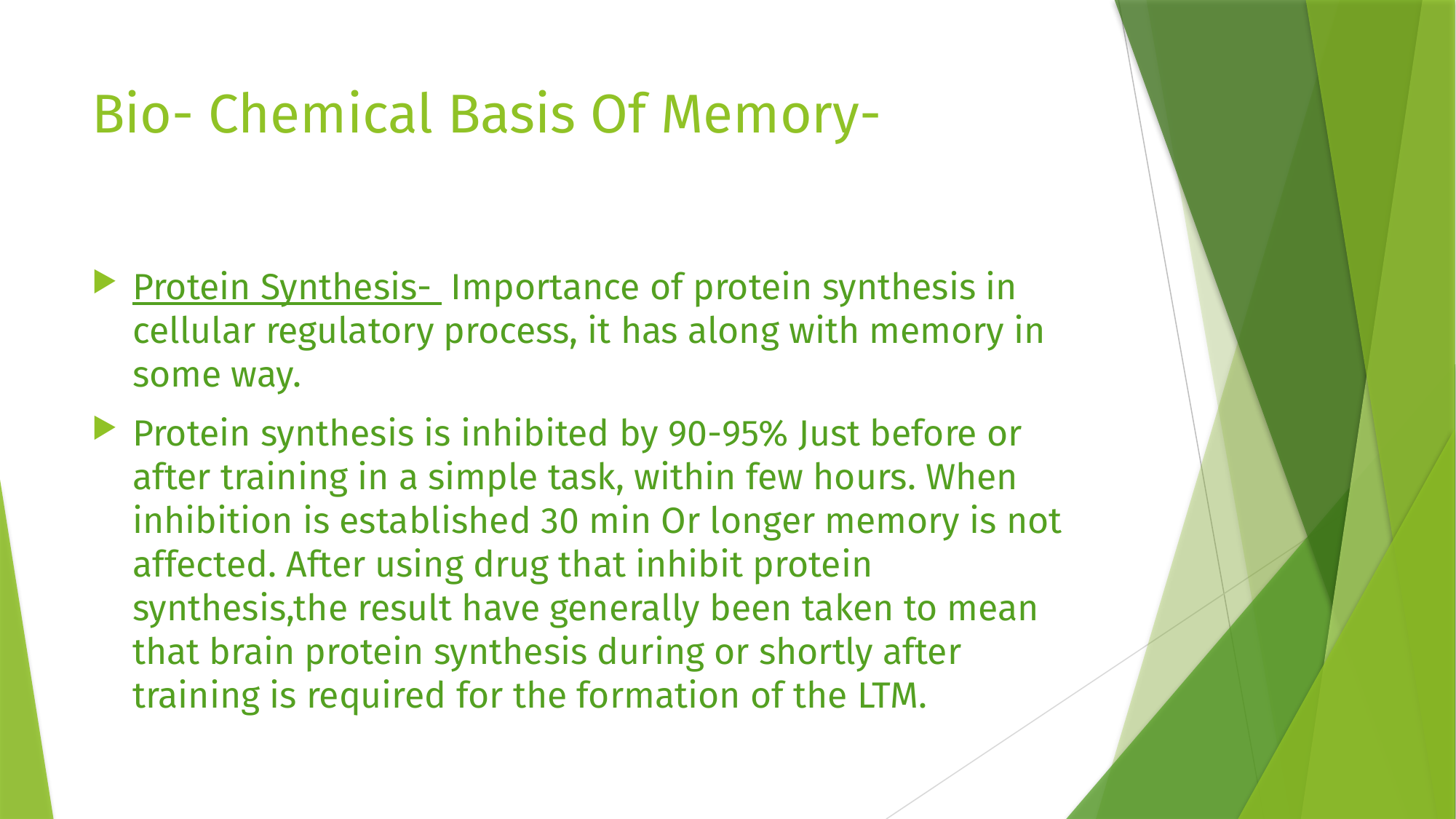

# Bio- Chemical Basis Of Memory-
Protein Synthesis-  Importance of protein synthesis in cellular regulatory process, it has along with memory in some way.
Protein synthesis is inhibited by 90-95% Just before or after training in a simple task, within few hours. When inhibition is established 30 min Or longer memory is not affected. After using drug that inhibit protein synthesis,the result have generally been taken to mean that brain protein synthesis during or shortly after training is required for the formation of the LTM.